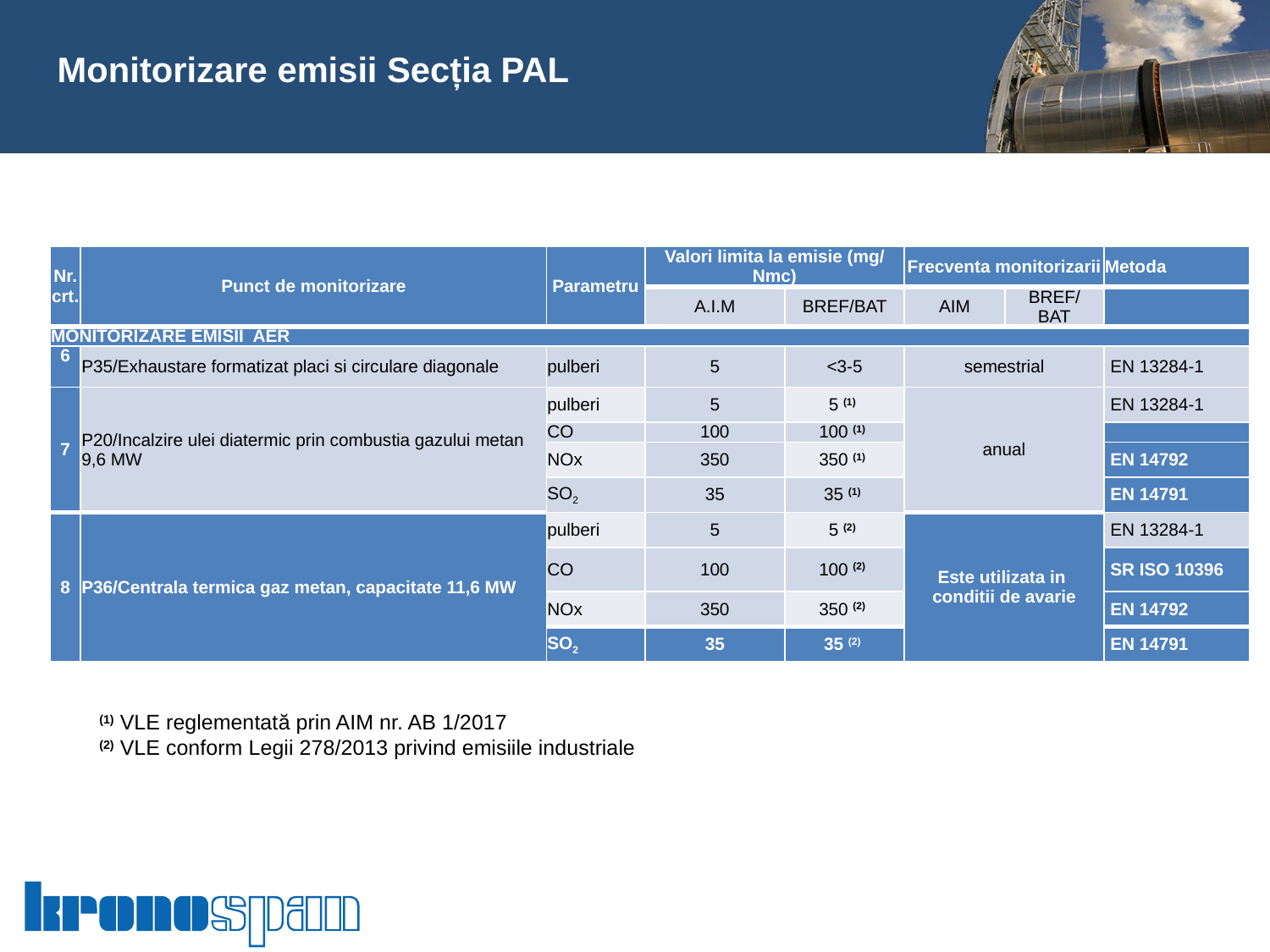

#
Monitorizare emisii Secția PAL

| Nr. crt. | Punct de monitorizare | Parametru | Valori limita la emisie (mg/Nmc) |  | Frecventa monitorizarii |  | Metoda |
| --- | --- | --- | --- | --- | --- | --- | --- |
|  |  |  | A.I.M | BREF/BAT | AIM | BREF/ BAT |  |
| MONITORIZARE EMISII AER |  |  |  |  |  |  |  |
| 6 | P35/Exhaustare formatizat placi si circulare diagonale | pulberi | 5 | <3-5 | semestrial |  | EN 13284-1 |
| 7 | P20/Incalzire ulei diatermic prin combustia gazului metan 9,6 MW | pulberi | 5 | 5 (1) | anual |  | EN 13284-1 |
|  |  | CO | 100 | 100 (1) |  |  |  |
|  |  | NOx | 350 | 350 (1) |  |  | EN 14792 |
|  |  | SO2 | 35 | 35 (1) |  |  | EN 14791 |
| 8 | P36/Centrala termica gaz metan, capacitate 11,6 MW | pulberi | 5 | 5 (2) | Este utilizata in conditii de avarie |  | EN 13284-1 |
|  |  | CO | 100 | 100 (2) |  |  | SR ISO 10396 |
|  |  | NOx | 350 | 350 (2) |  |  | EN 14792 |
|  |  | SO2 | 35 | 35 (2) |  |  | EN 14791 |
(1) VLE reglementată prin AIM nr. AB 1/2017
(2) VLE conform Legii 278/2013 privind emisiile industriale